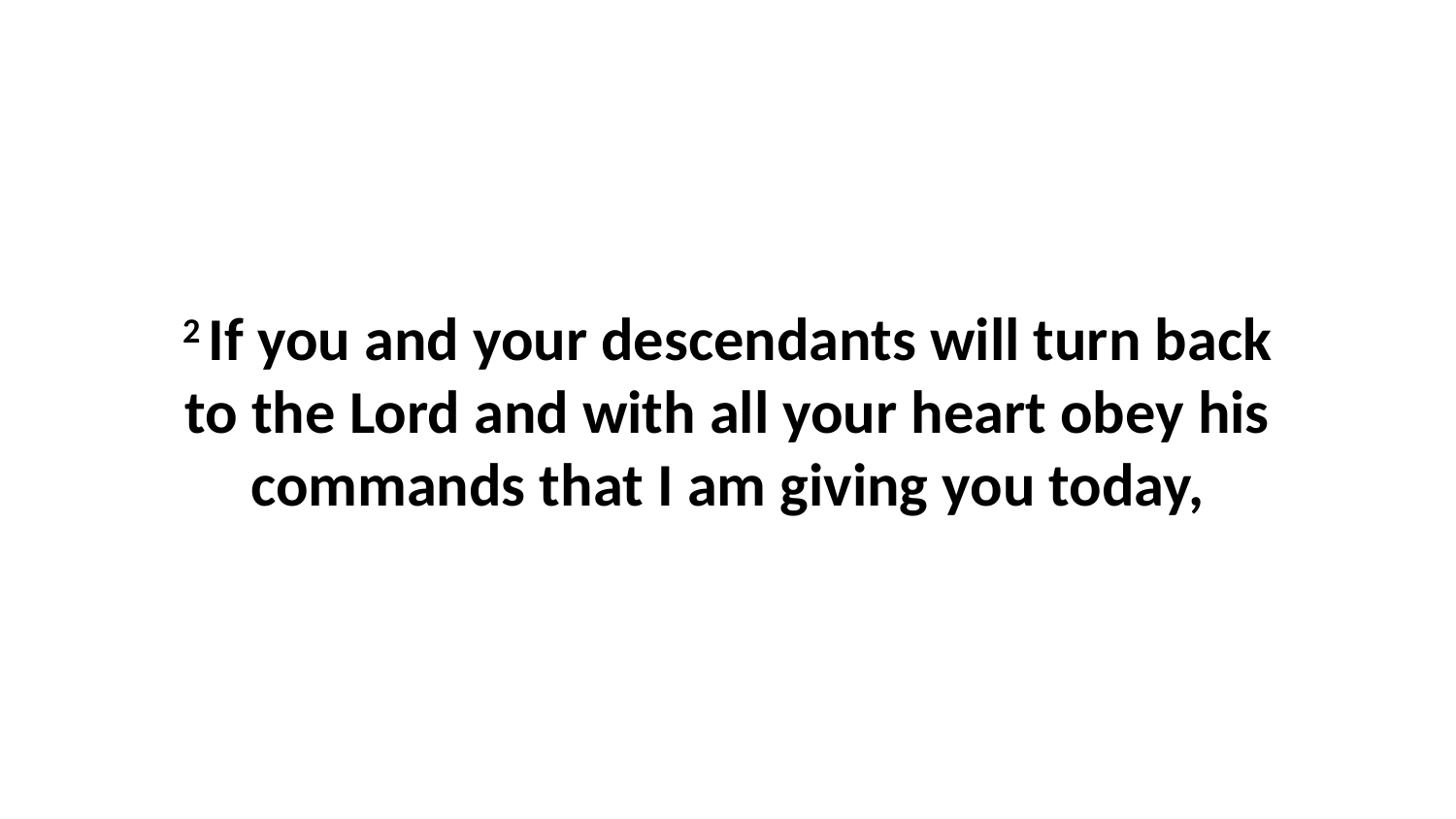

2 If you and your descendants will turn back to the Lord and with all your heart obey his commands that I am giving you today,